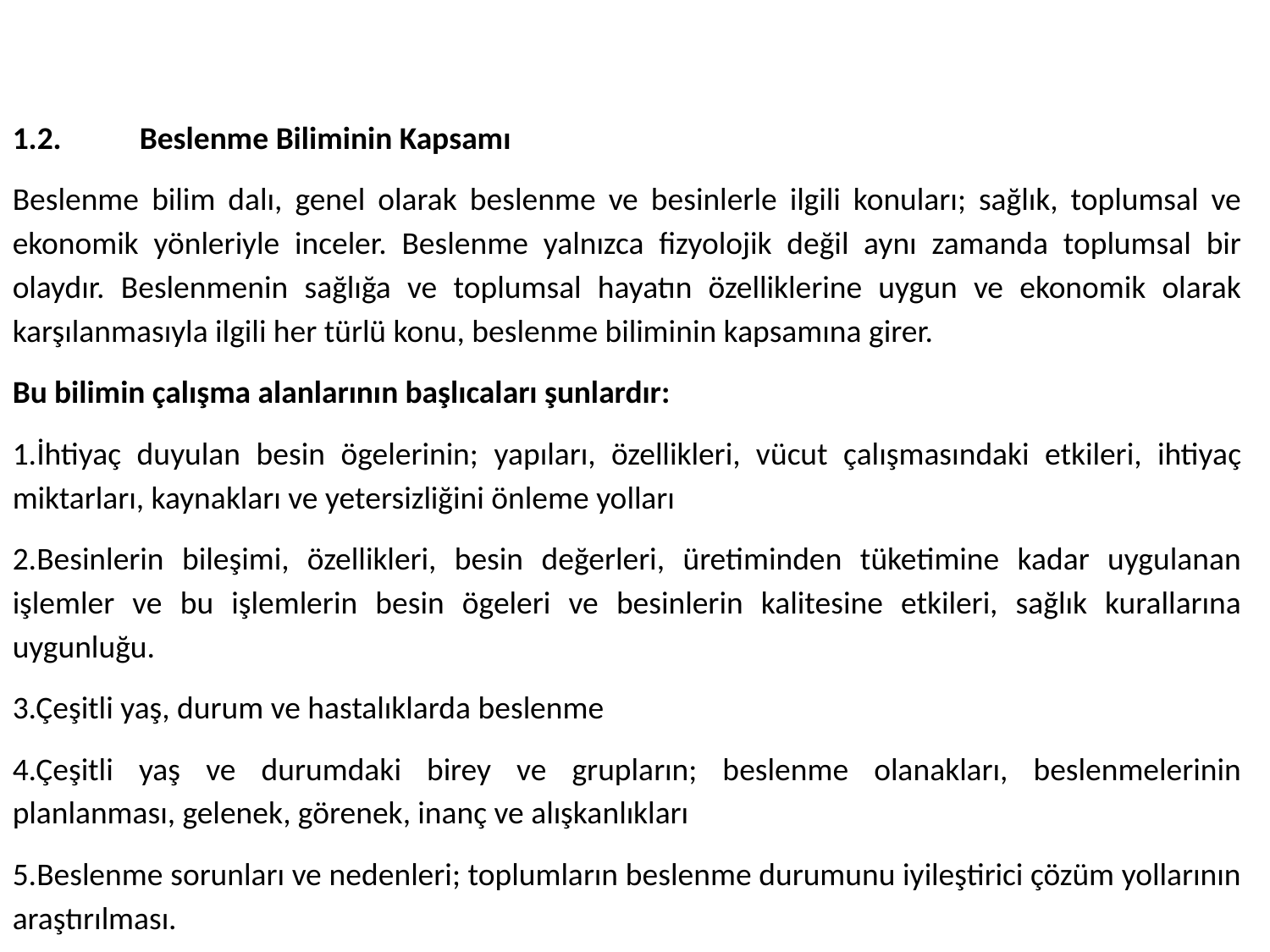

1.2.	Beslenme Biliminin Kapsamı
Beslenme bilim dalı, genel olarak beslenme ve besinlerle ilgili konuları; sağlık, toplumsal ve ekonomik yönleriyle inceler. Beslenme yalnızca fizyolojik değil aynı zamanda toplumsal bir olaydır. Beslenmenin sağlığa ve toplumsal hayatın özelliklerine uygun ve ekonomik olarak karşılanmasıyla ilgili her türlü konu, beslenme biliminin kapsamına girer.
Bu bilimin çalışma alanlarının başlıcaları şunlardır:
1.İhtiyaç duyulan besin ögelerinin; yapıları, özellikleri, vücut çalışmasındaki etkileri, ihtiyaç miktarları, kaynakları ve yetersizliğini önleme yolları
2.Besinlerin bileşimi, özellikleri, besin değerleri, üretiminden tüketimine kadar uygulanan işlemler ve bu işlemlerin besin ögeleri ve besinlerin kalitesine etkileri, sağlık kurallarına uygunluğu.
3.Çeşitli yaş, durum ve hastalıklarda beslenme
4.Çeşitli yaş ve durumdaki birey ve grupların; beslenme olanakları, beslenmelerinin planlanması, gelenek, görenek, inanç ve alışkanlıkları
5.Beslenme sorunları ve nedenleri; toplumların beslenme durumunu iyileştirici çözüm yollarının araştırılması.